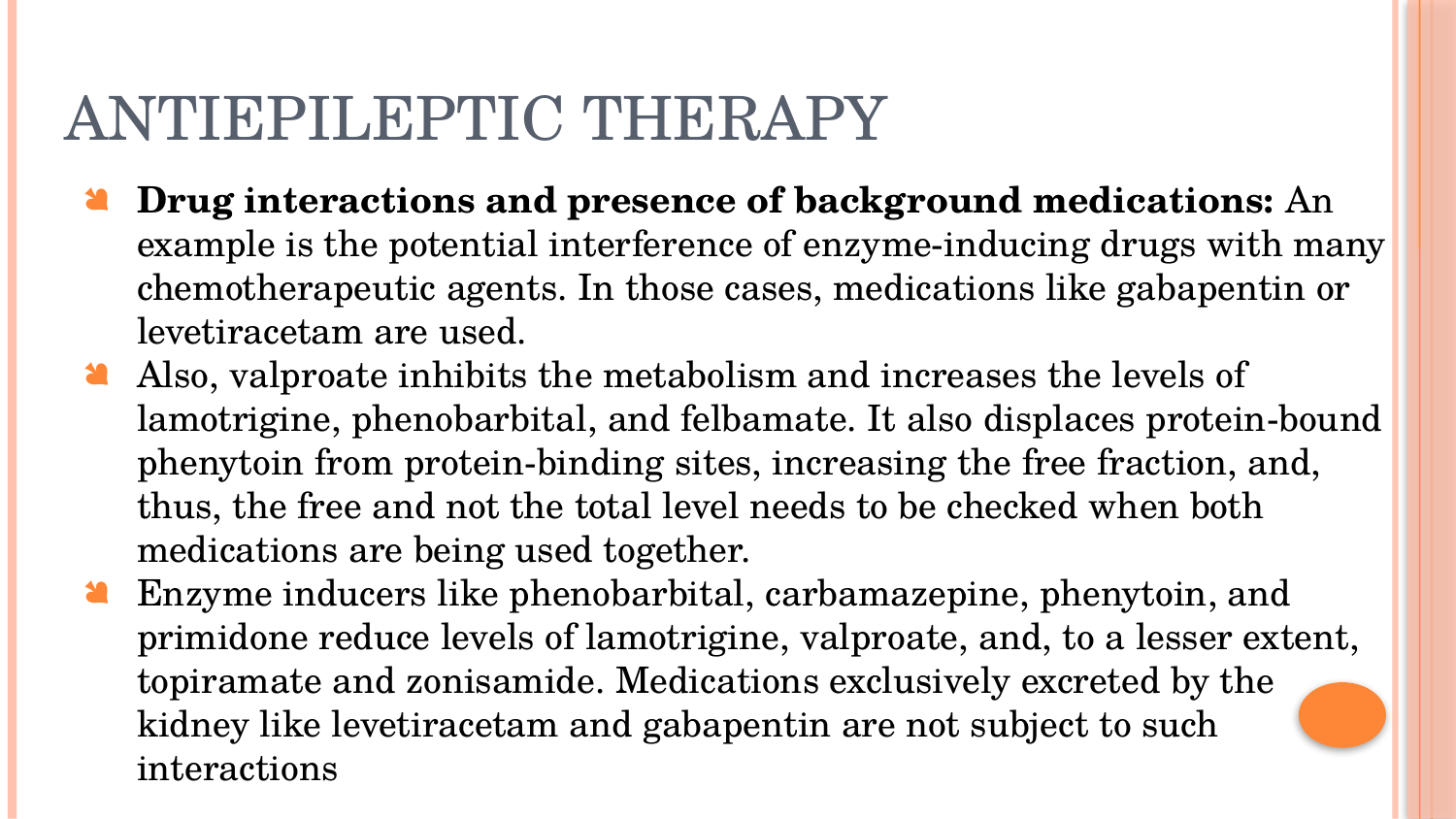

# Antiepileptic therapy
Drug interactions and presence of background medications: An example is the potential interference of enzyme-inducing drugs with many chemotherapeutic agents. In those cases, medications like gabapentin or levetiracetam are used.
Also, valproate inhibits the metabolism and increases the levels of lamotrigine, phenobarbital, and felbamate. It also displaces protein-bound phenytoin from protein-binding sites, increasing the free fraction, and, thus, the free and not the total level needs to be checked when both medications are being used together.
Enzyme inducers like phenobarbital, carbamazepine, phenytoin, and primidone reduce levels of lamotrigine, valproate, and, to a lesser extent, topiramate and zonisamide. Medications exclusively excreted by the kidney like levetiracetam and gabapentin are not subject to such interactions